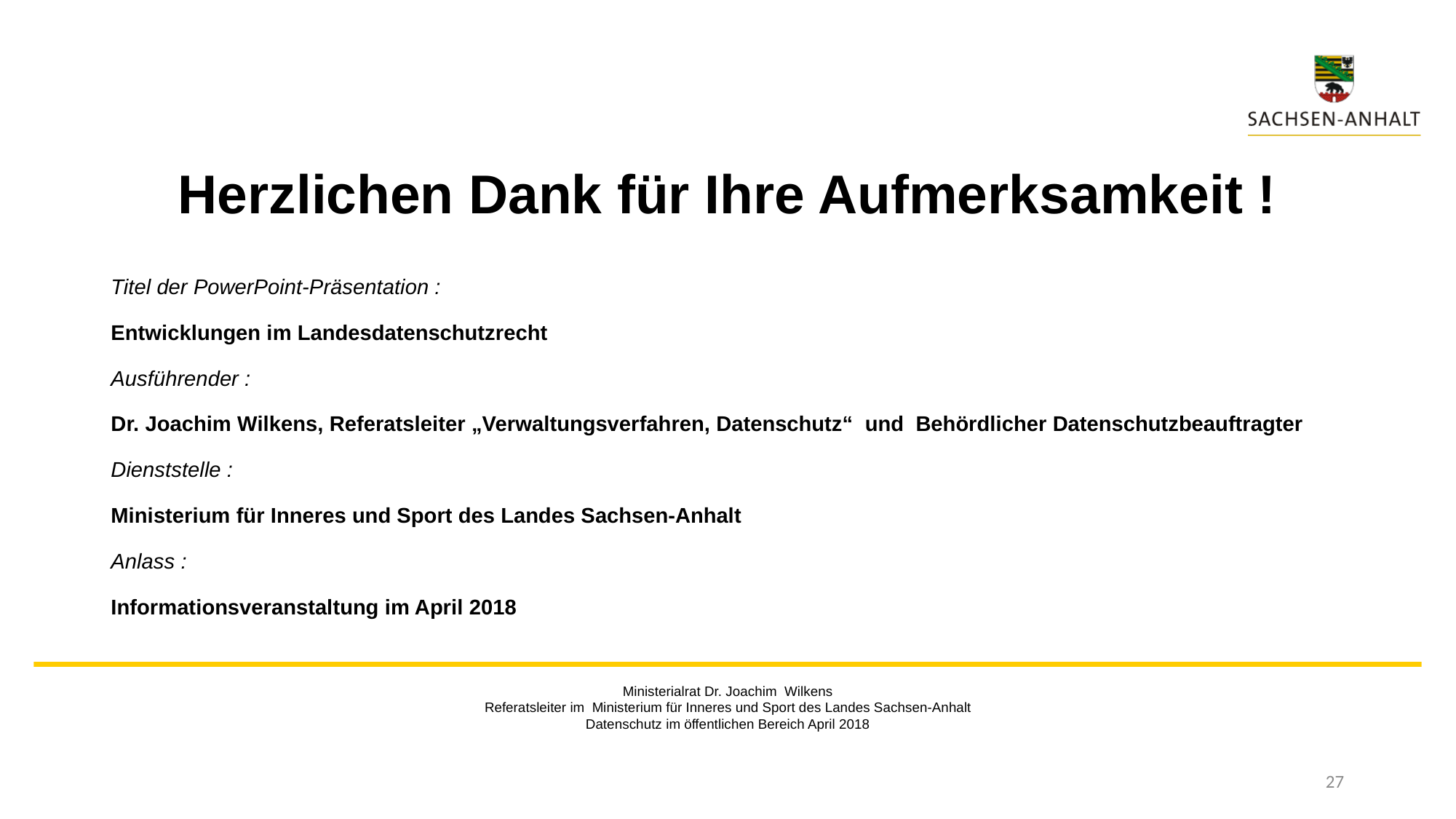

# Herzlichen Dank für Ihre Aufmerksamkeit !
Titel der PowerPoint-Präsentation :

Entwicklungen im Landesdatenschutzrecht

Ausführender :

Dr. Joachim Wilkens, Referatsleiter „Verwaltungsverfahren, Datenschutz“  und  Behördlicher Datenschutzbeauftragter

Dienststelle :

Ministerium für Inneres und Sport des Landes Sachsen-Anhalt

Anlass :

Informationsveranstaltung im April 2018

Ministerialrat Dr. Joachim  Wilkens
Referatsleiter im  Ministerium für Inneres und Sport des Landes Sachsen-Anhalt
Datenschutz im öffentlichen Bereich April 2018

27